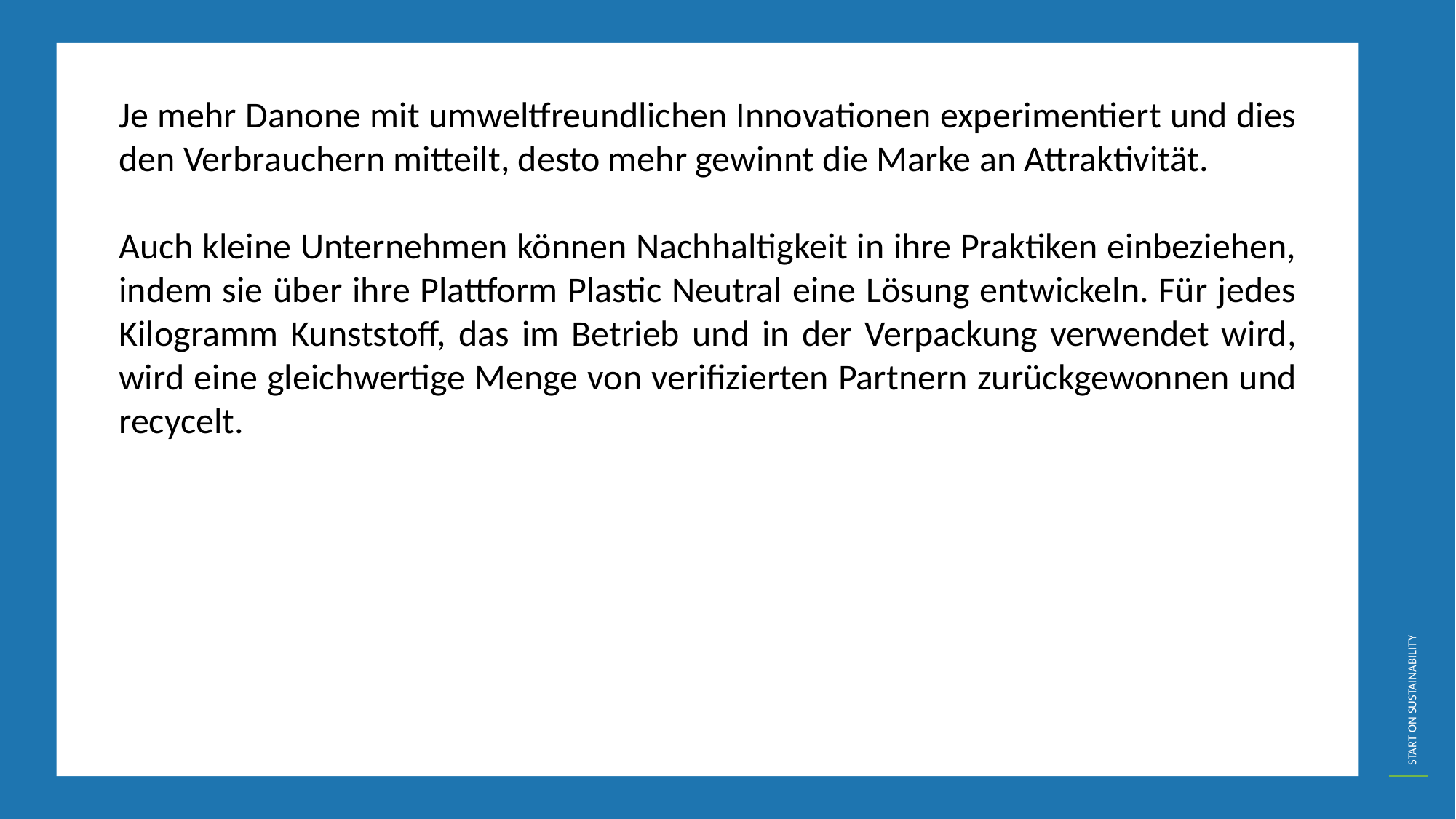

Je mehr Danone mit umweltfreundlichen Innovationen experimentiert und dies den Verbrauchern mitteilt, desto mehr gewinnt die Marke an Attraktivität.

Auch kleine Unternehmen können Nachhaltigkeit in ihre Praktiken einbeziehen, indem sie über ihre Plattform Plastic Neutral eine Lösung entwickeln. Für jedes Kilogramm Kunststoff, das im Betrieb und in der Verpackung verwendet wird, wird eine gleichwertige Menge von verifizierten Partnern zurückgewonnen und recycelt.